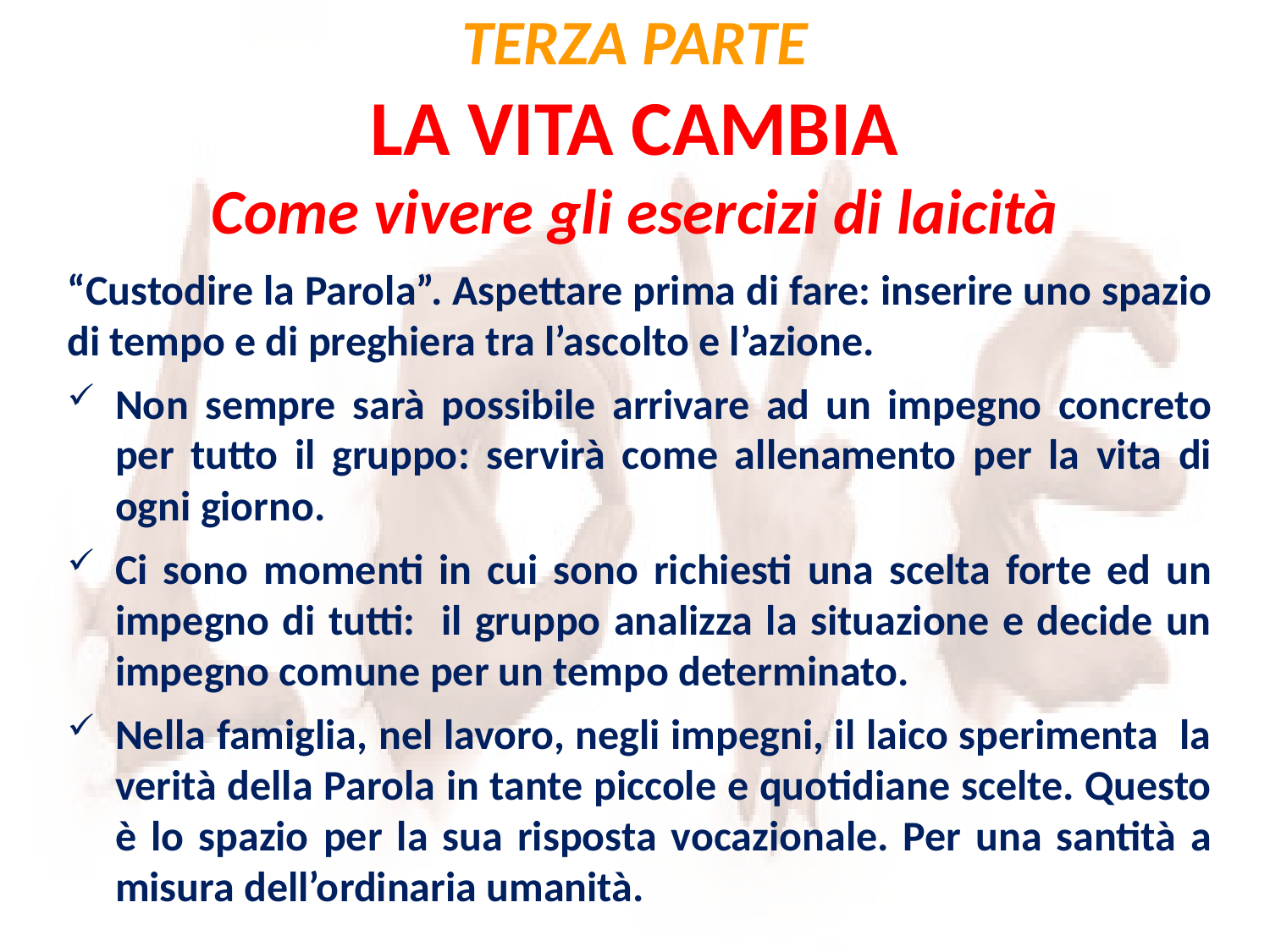

TERZA PARTE
LA VITA CAMBIA
Come vivere gli esercizi di laicità
“Custodire la Parola”. Aspettare prima di fare: inserire uno spazio di tempo e di preghiera tra l’ascolto e l’azione.

Non sempre sarà possibile arrivare ad un impegno concreto per tutto il gruppo: servirà come allenamento per la vita di ogni giorno.

Ci sono momenti in cui sono richiesti una scelta forte ed un impegno di tutti:  il gruppo analizza la situazione e decide un impegno comune per un tempo determinato.

Nella famiglia, nel lavoro, negli impegni, il laico sperimenta  la verità della Parola in tante piccole e quotidiane scelte. Questo è lo spazio per la sua risposta vocazionale. Per una santità a misura dell’ordinaria umanità.